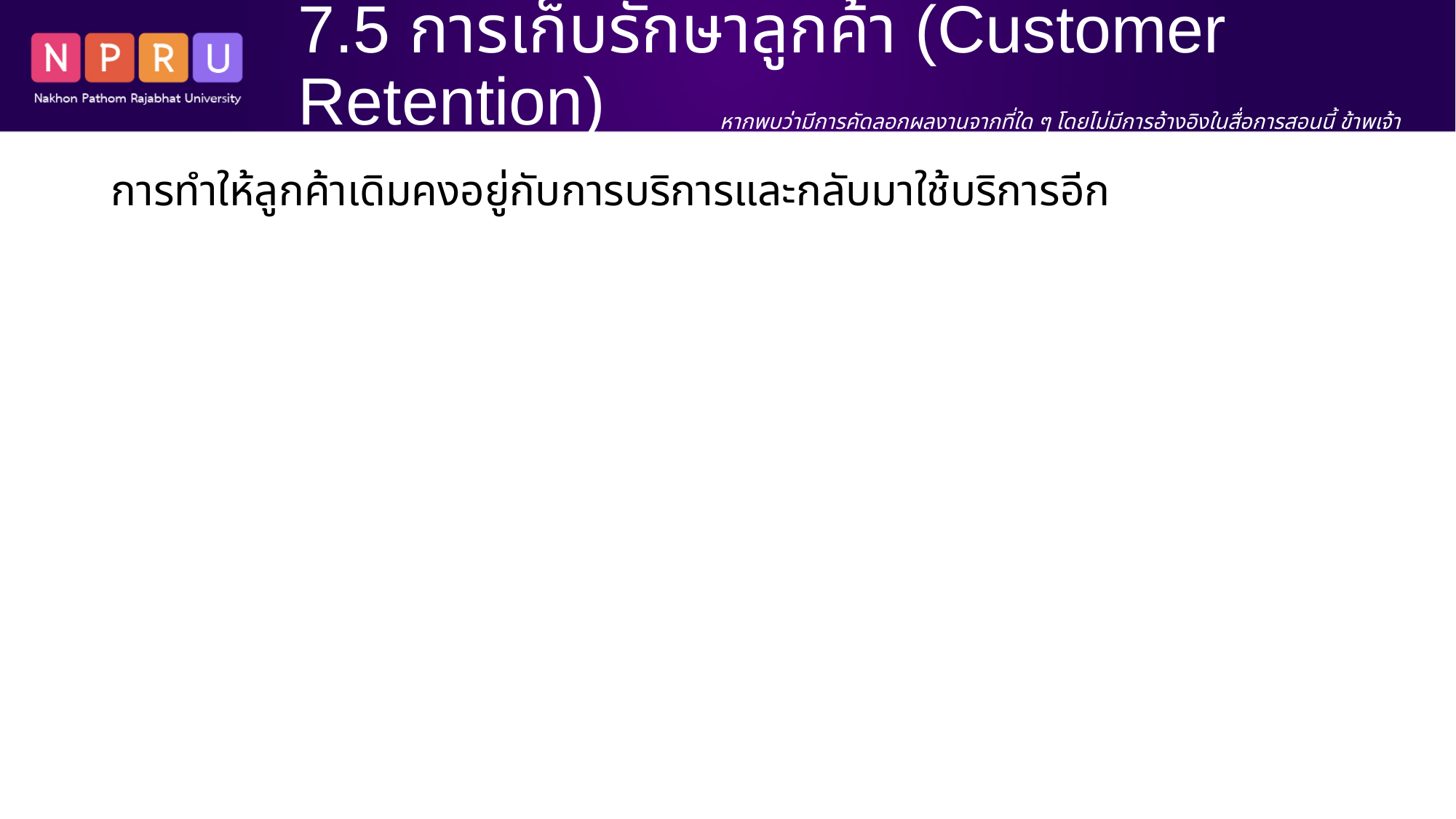

# 7.5 การเก็บรักษาลูกค้า (Customer Retention)
หากพบว่ามีการคัดลอกผลงานจากที่ใด ๆ โดยไม่มีการอ้างอิงในสื่อการสอนนี้ ข้าพเจ้า นางสาว สิริพร เขตเจนการ ขอรับผิดชอบแต่เพียงผู้เดียว
การทำให้ลูกค้าเดิมคงอยู่กับการบริการและกลับมาใช้บริการอีก